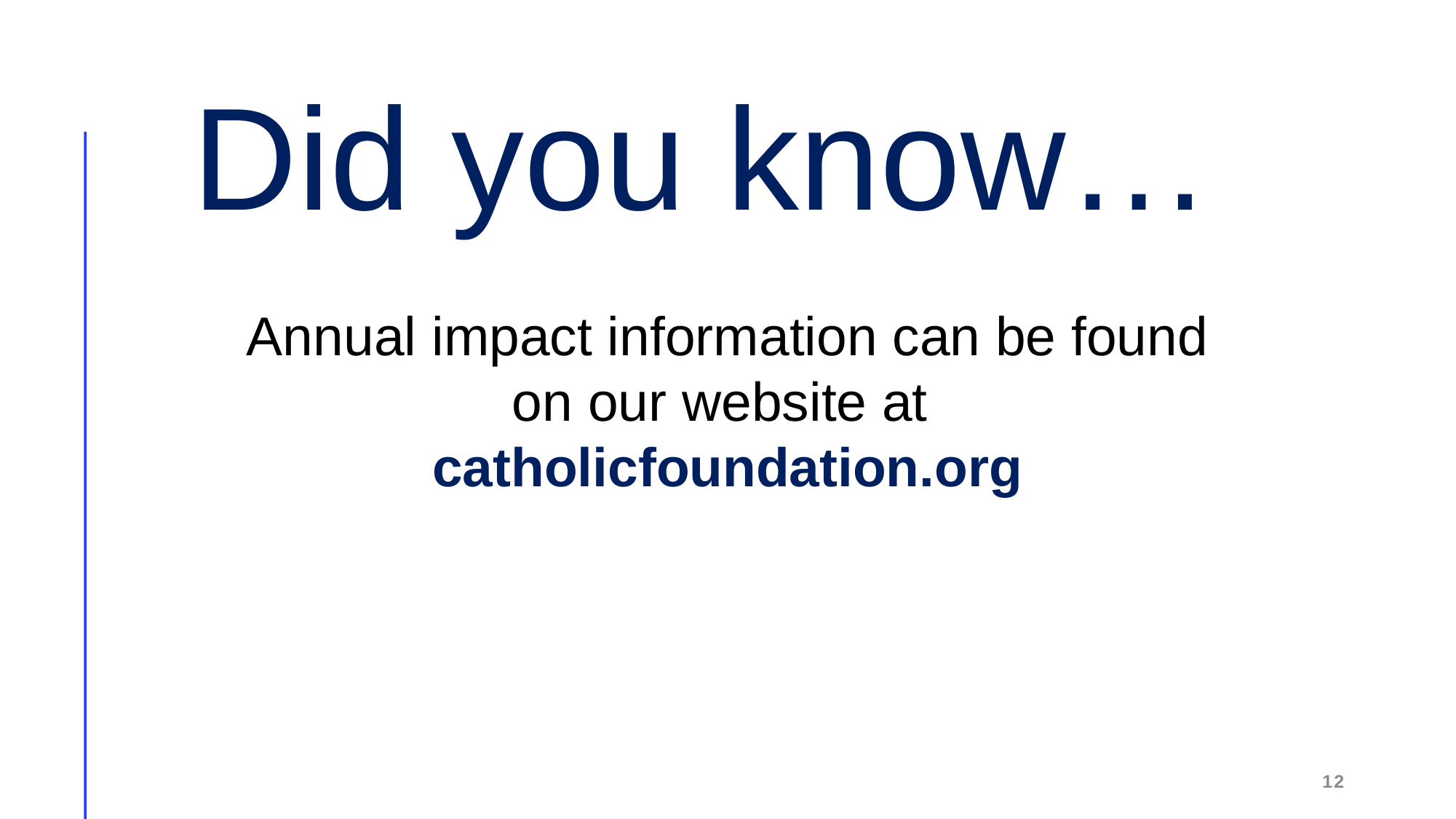

Did you know…
Annual impact information can be found on our website at
catholicfoundation.org

12